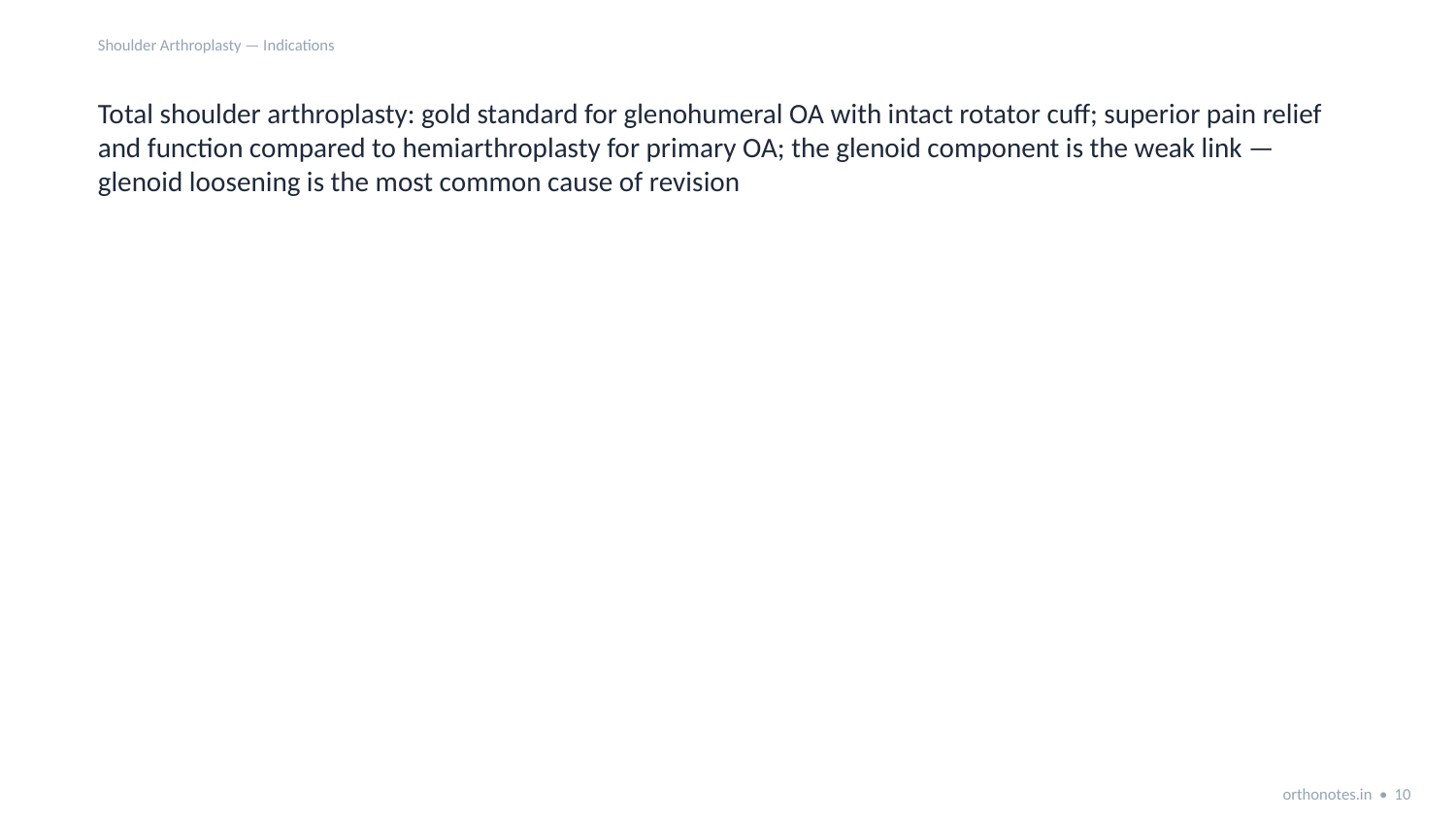

Shoulder Arthroplasty — Indications
Total shoulder arthroplasty: gold standard for glenohumeral OA with intact rotator cuff; superior pain relief and function compared to hemiarthroplasty for primary OA; the glenoid component is the weak link — glenoid loosening is the most common cause of revision
orthonotes.in  •  10